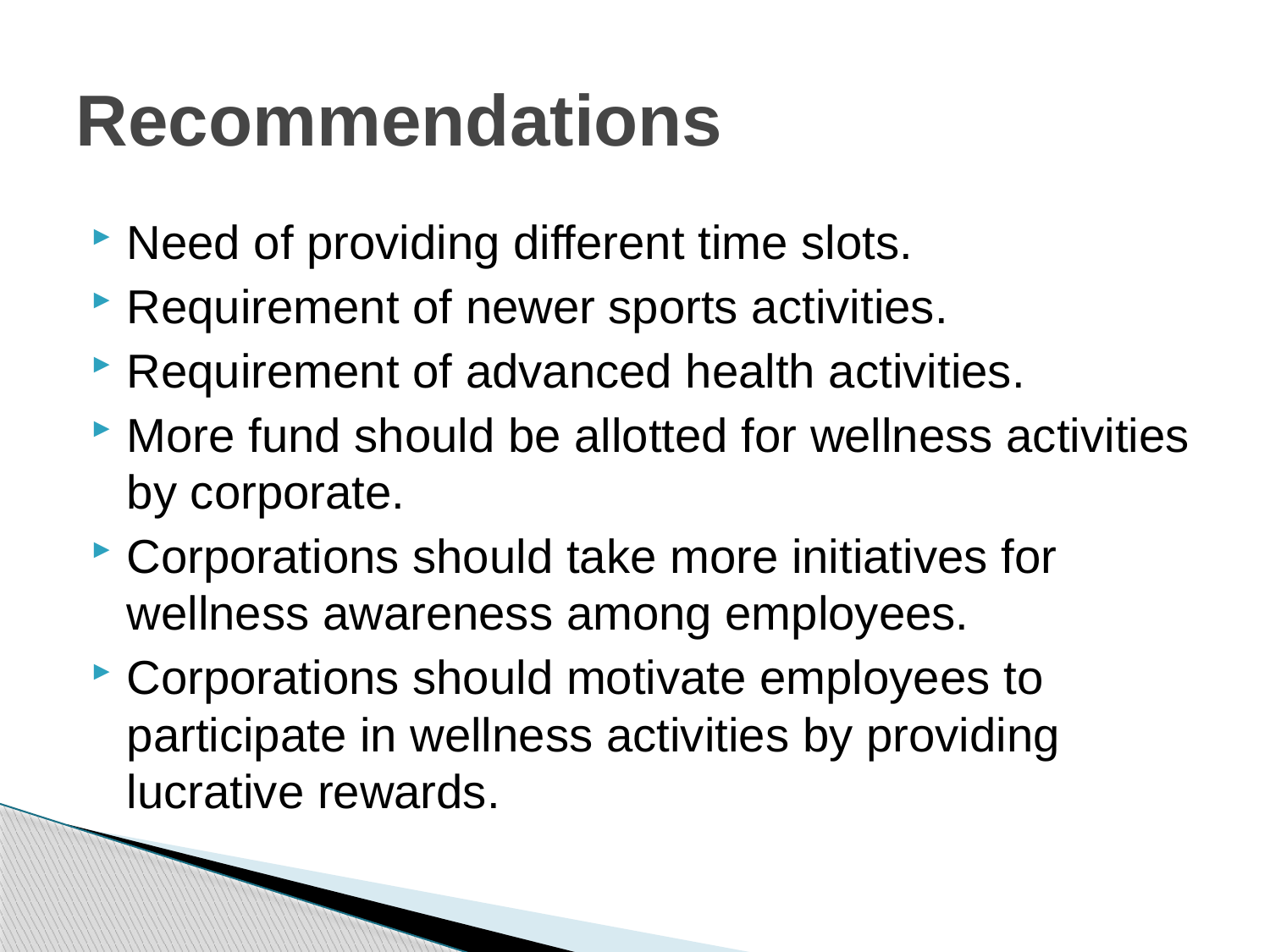

# Recommendations
Need of providing different time slots.
Requirement of newer sports activities.
Requirement of advanced health activities.
More fund should be allotted for wellness activities by corporate.
Corporations should take more initiatives for wellness awareness among employees.
Corporations should motivate employees to participate in wellness activities by providing lucrative rewards.